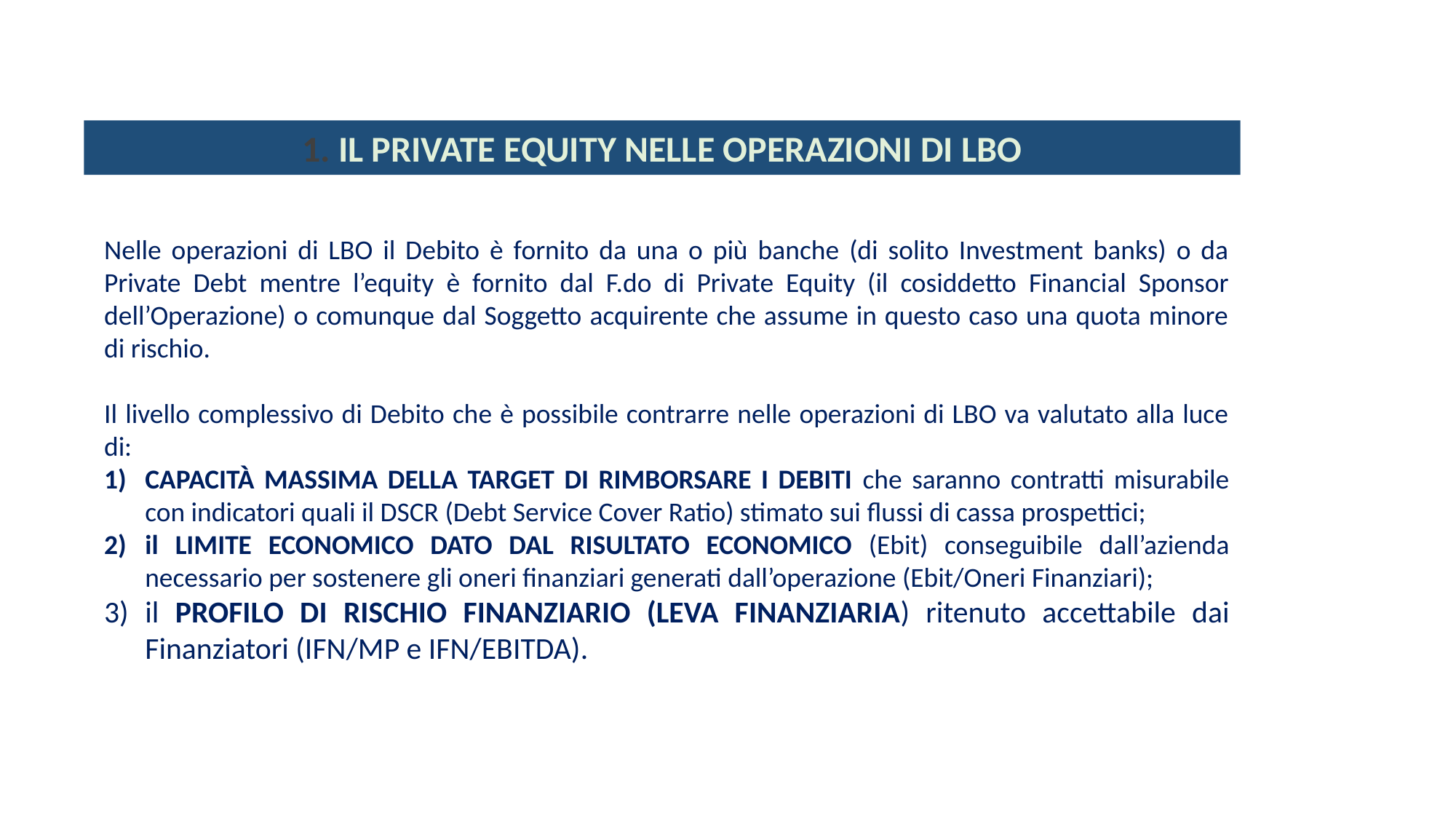

1. IL PRIVATE EQUITY NELLE OPERAZIONI DI LBO
Nelle operazioni di LBO il Debito è fornito da una o più banche (di solito Investment banks) o da Private Debt mentre l’equity è fornito dal F.do di Private Equity (il cosiddetto Financial Sponsor dell’Operazione) o comunque dal Soggetto acquirente che assume in questo caso una quota minore di rischio.

Il livello complessivo di Debito che è possibile contrarre nelle operazioni di LBO va valutato alla luce di:
capacità massima della Target di rimborsare i debiti che saranno contratti misurabile con indicatori quali il DSCR (Debt Service Cover Ratio) stimato sui flussi di cassa prospettici;
il limite economico dato dal risultato economico (Ebit) conseguibile dall’azienda necessario per sostenere gli oneri finanziari generati dall’operazione (Ebit/Oneri Finanziari);
il profilo di rischio finanziario (leva finanziaria) ritenuto accettabile dai Finanziatori (IFN/MP e IFN/EBITDA).